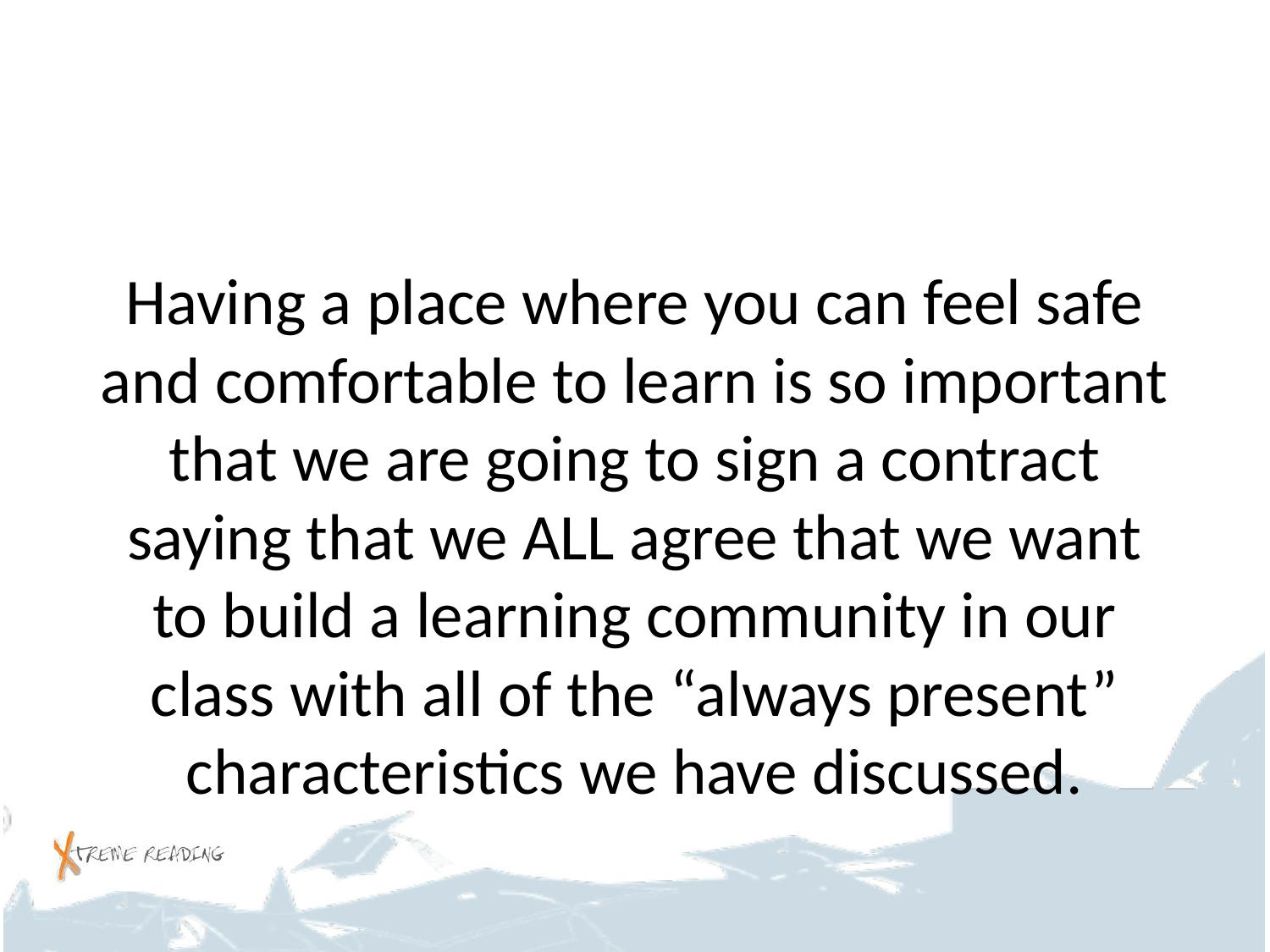

#
Having a place where you can feel safe and comfortable to learn is so important that we are going to sign a contract saying that we ALL agree that we want to build a learning community in our class with all of the “always present” characteristics we have discussed.